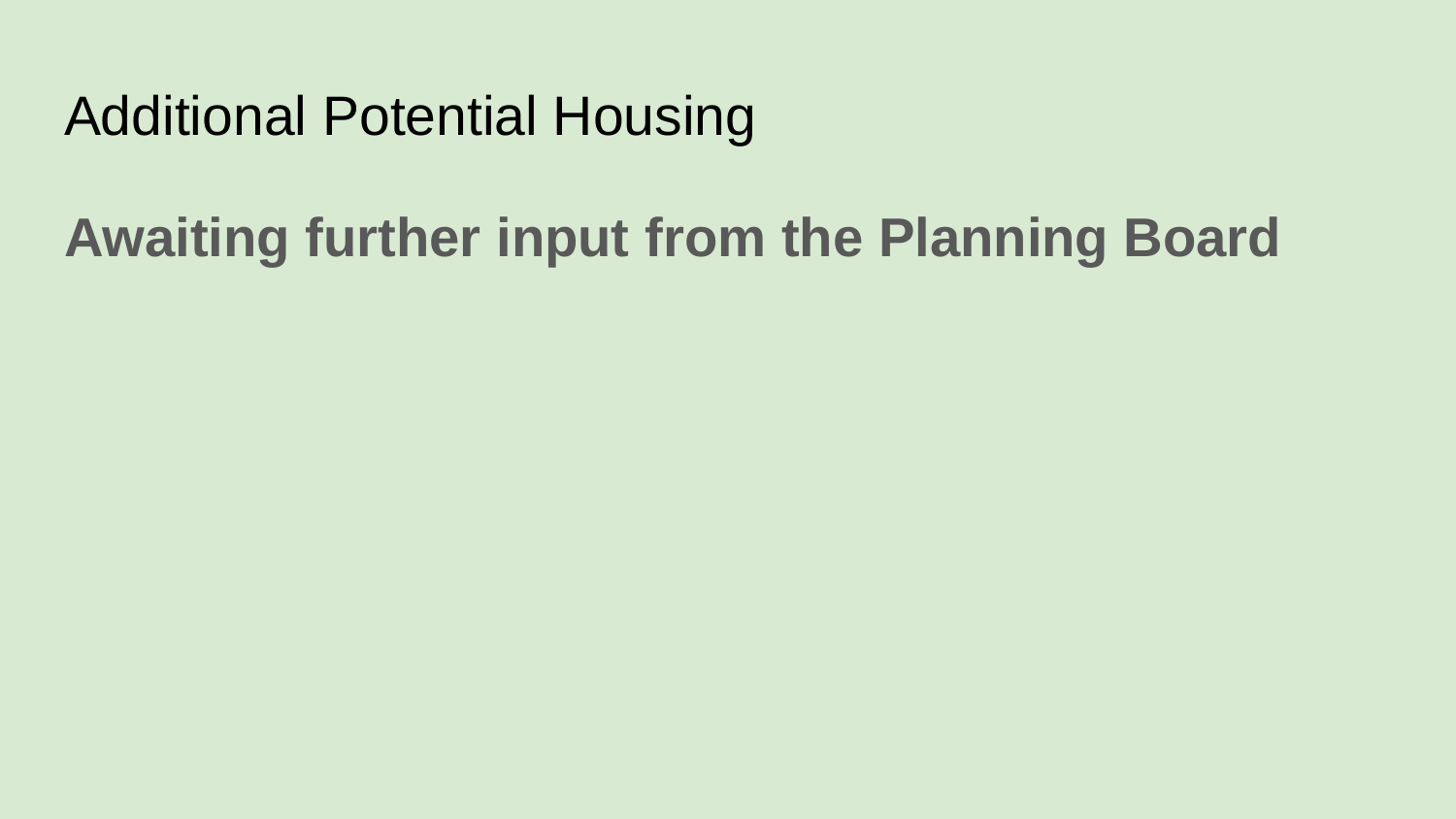

# Additional Potential Housing
Awaiting further input from the Planning Board